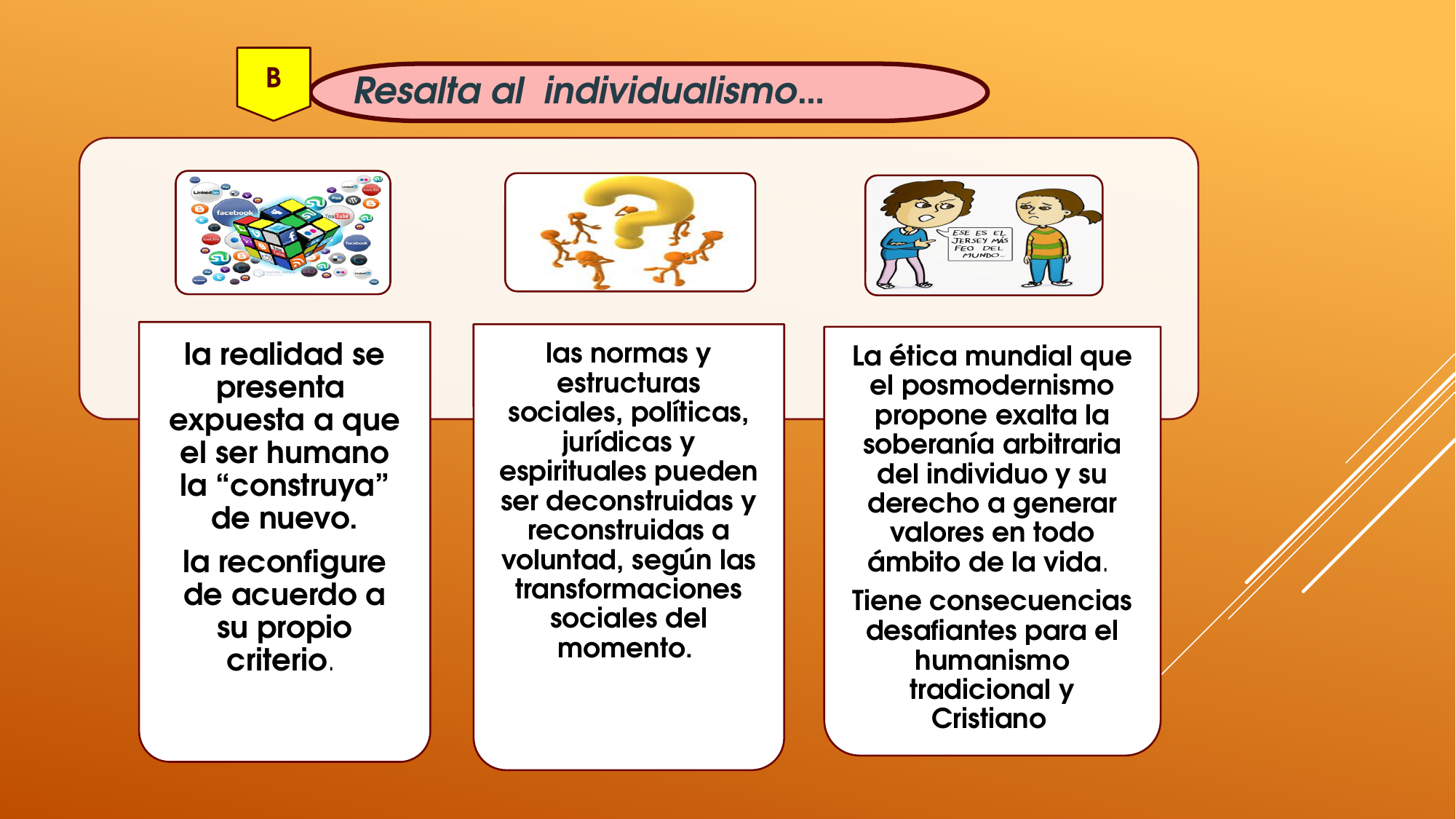

B
Resalta al  individualismo…
la realidad se presenta  expuesta a que el ser humano la “construya” de nuevo.
la reconfigure de acuerdo a su propio criterio.
las normas y estructuras sociales, políticas, jurídicas y espirituales pueden ser deconstruidas y reconstruidas a voluntad, según las transformaciones sociales del momento.
La ética mundial que el posmodernismo propone exalta la soberanía arbitraria del individuo y su derecho a generar valores en todo ámbito de la vida.
Tiene consecuencias desafiantes para el humanismo tradicional y Cristiano